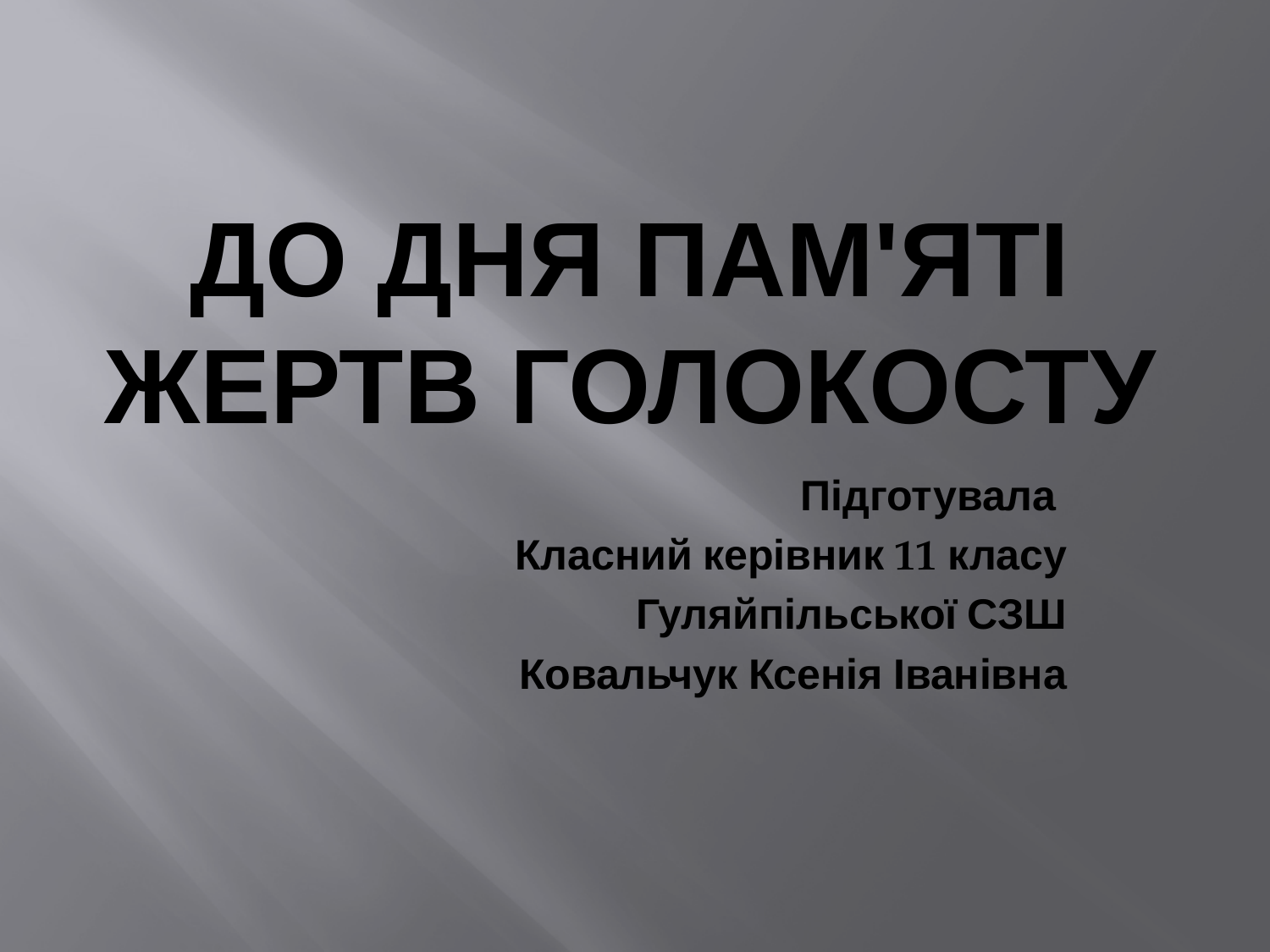

# До дня пам'яті жертв голокосту
Підготувала
Класний керівник 11 класу
Гуляйпільської СЗШ
Ковальчук Ксенія Іванівна